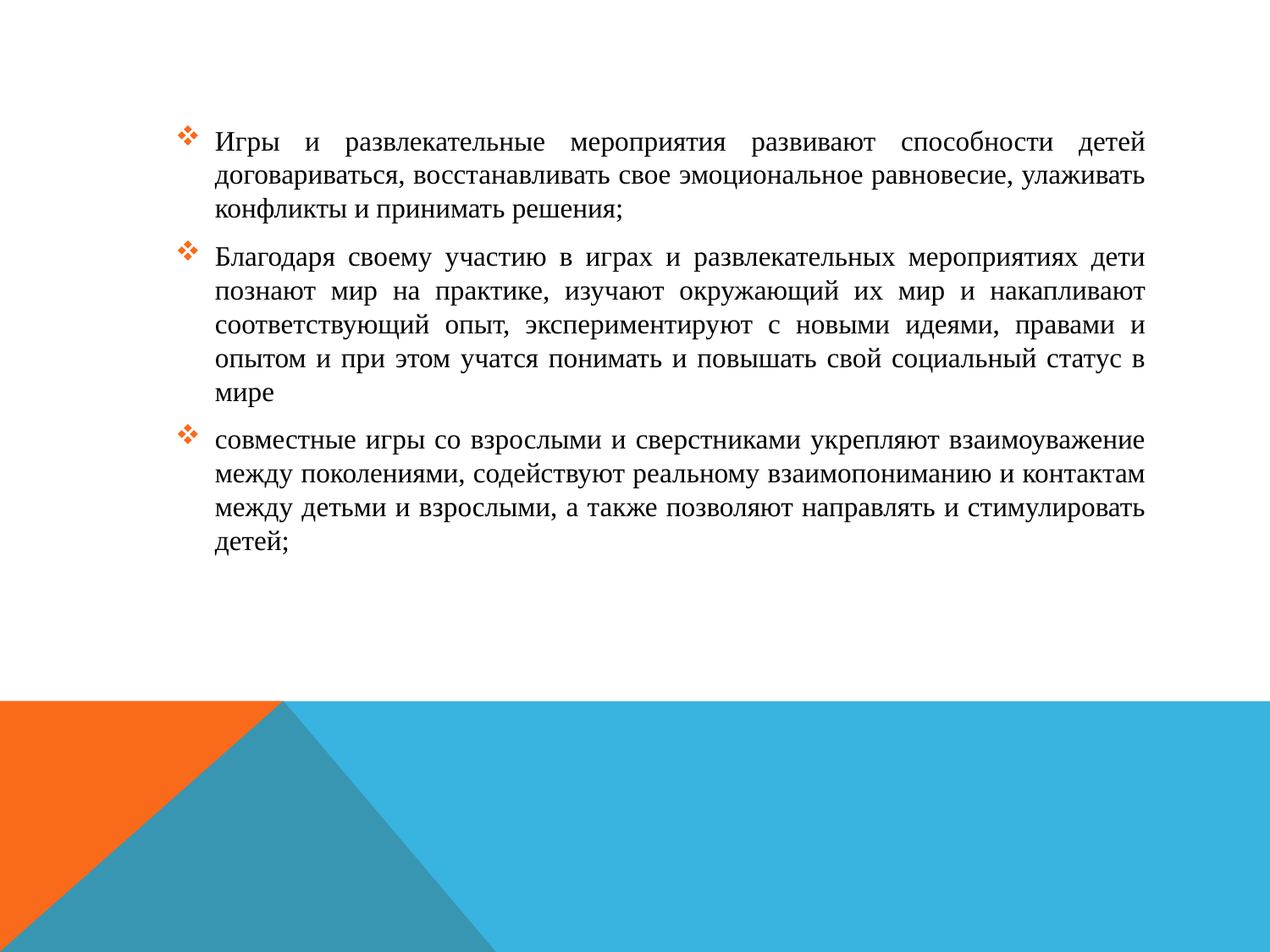

Игры и развлекательные мероприятия развивают способности детей договариваться, восстанавливать свое эмоциональное равновесие, улаживать конфликты и принимать решения;
Благодаря своему участию в играх и развлекательных мероприятиях дети познают мир на практике, изучают окружающий их мир и накапливают соответствующий опыт, экспериментируют с новыми идеями, правами и опытом и при этом учатся понимать и повышать свой социальный статус в мире
совместные игры со взрослыми и сверстниками укрепляют взаимоуважение между поколениями, содействуют реальному взаимопониманию и контактам между детьми и взрослыми, а также позволяют направлять и стимулировать детей;